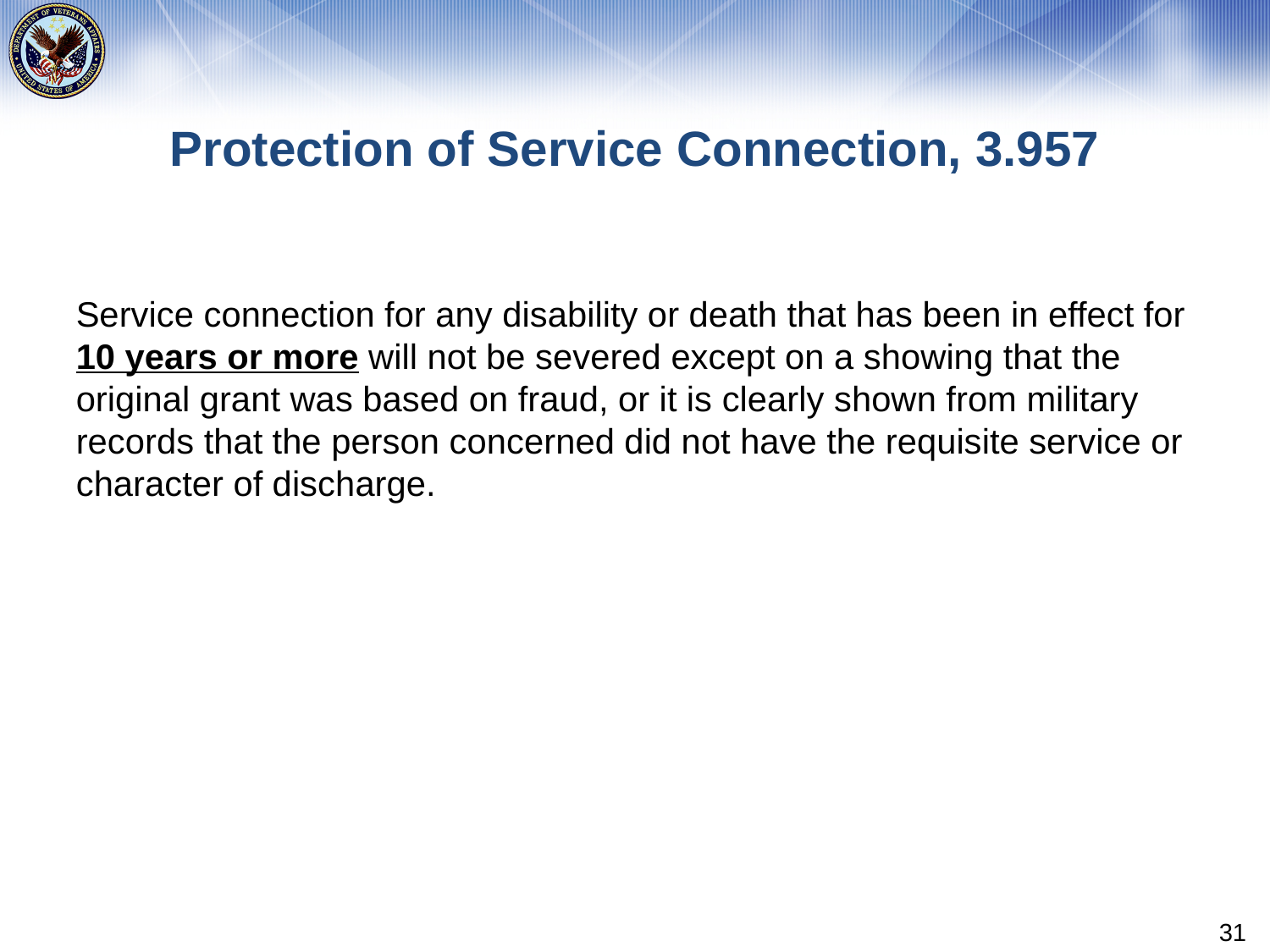

# Protection of Service Connection, 3.957
Service connection for any disability or death that has been in effect for 10 years or more will not be severed except on a showing that the original grant was based on fraud, or it is clearly shown from military records that the person concerned did not have the requisite service or character of discharge.
31